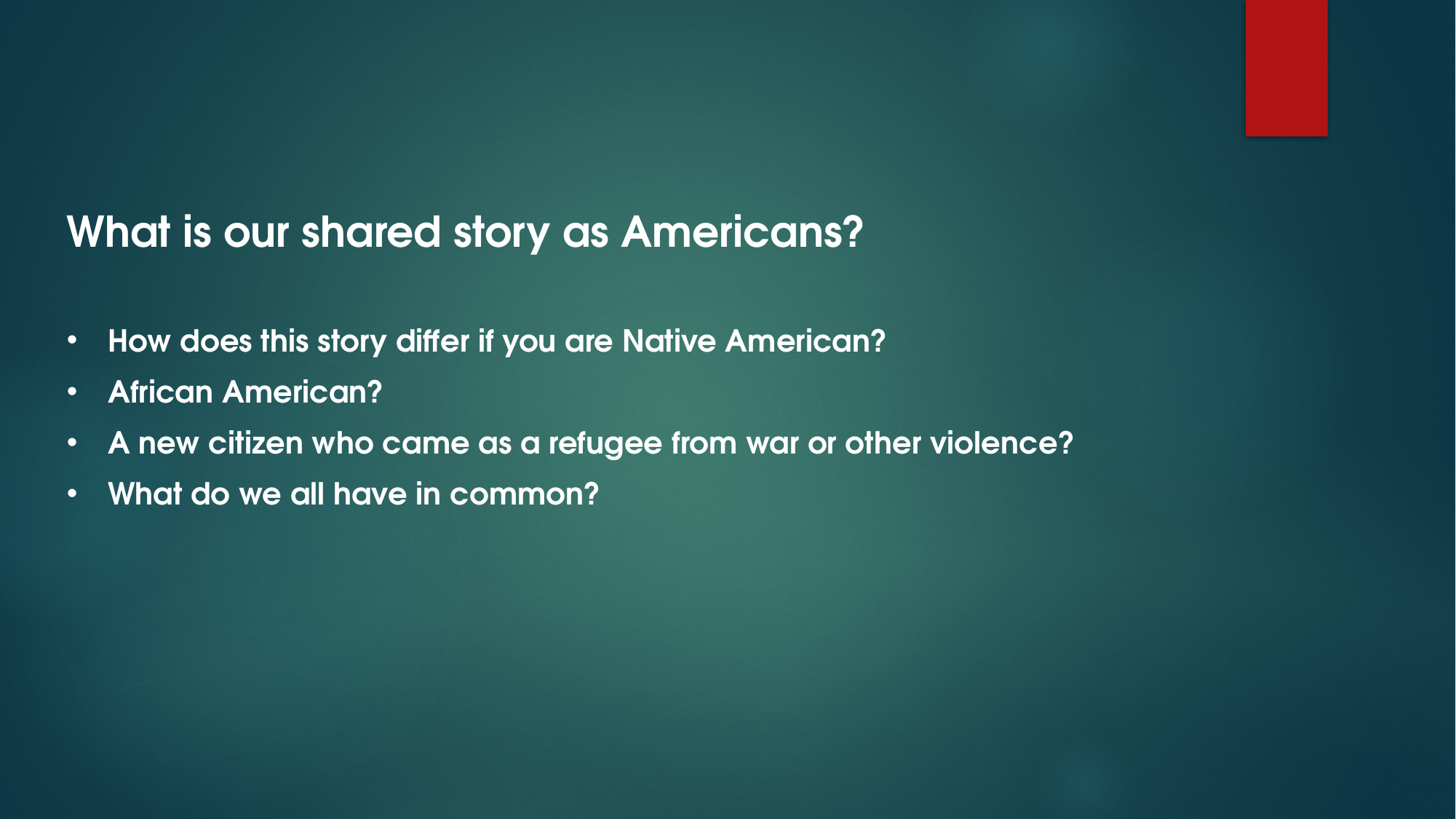

What is our shared story as Americans?

How does this story differ if you are Native American?
African American?
A new citizen who came as a refugee from war or other violence?
What do we all have in common?